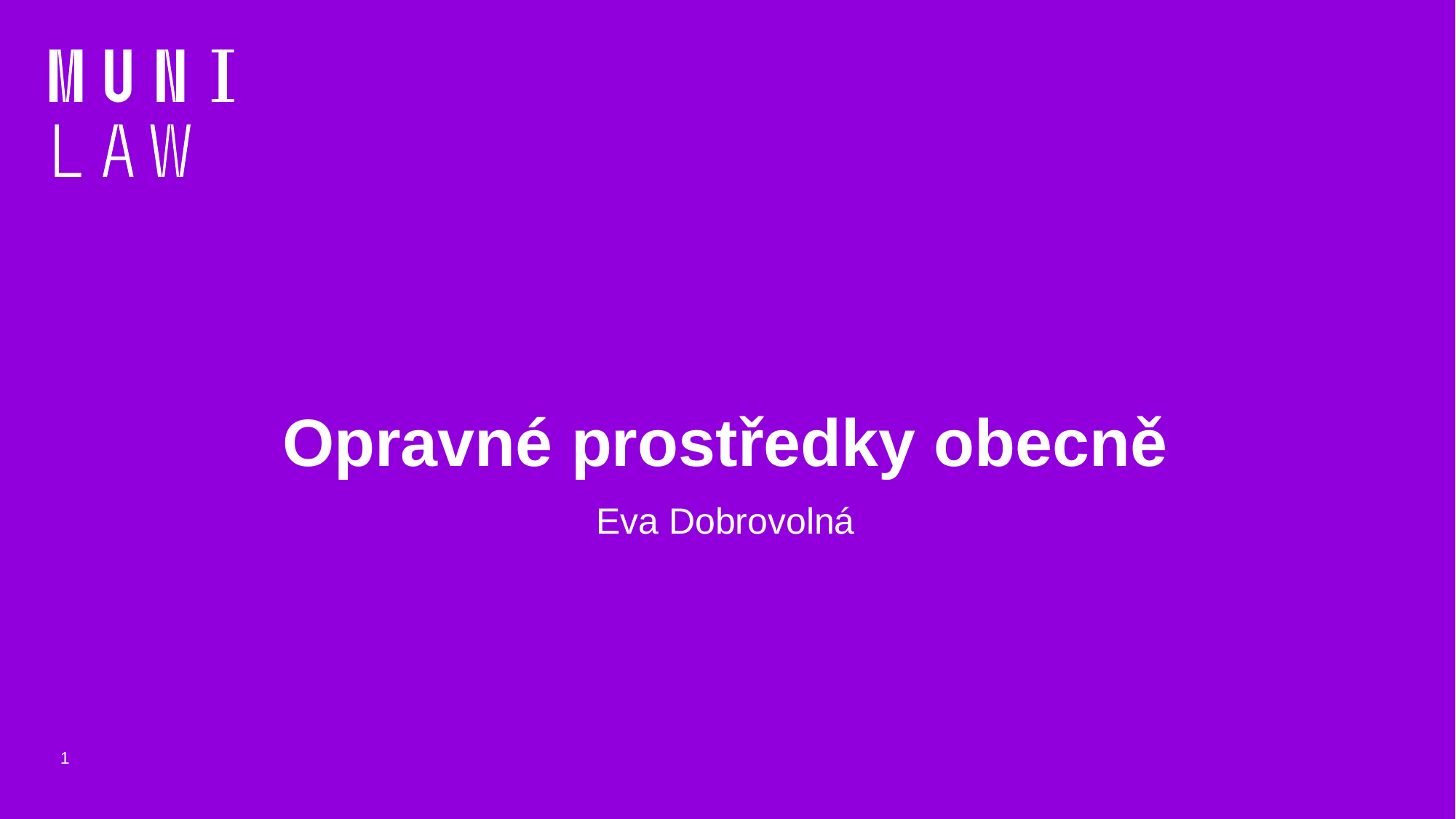

# Opravné prostředky obecně
Eva Dobrovolná
1